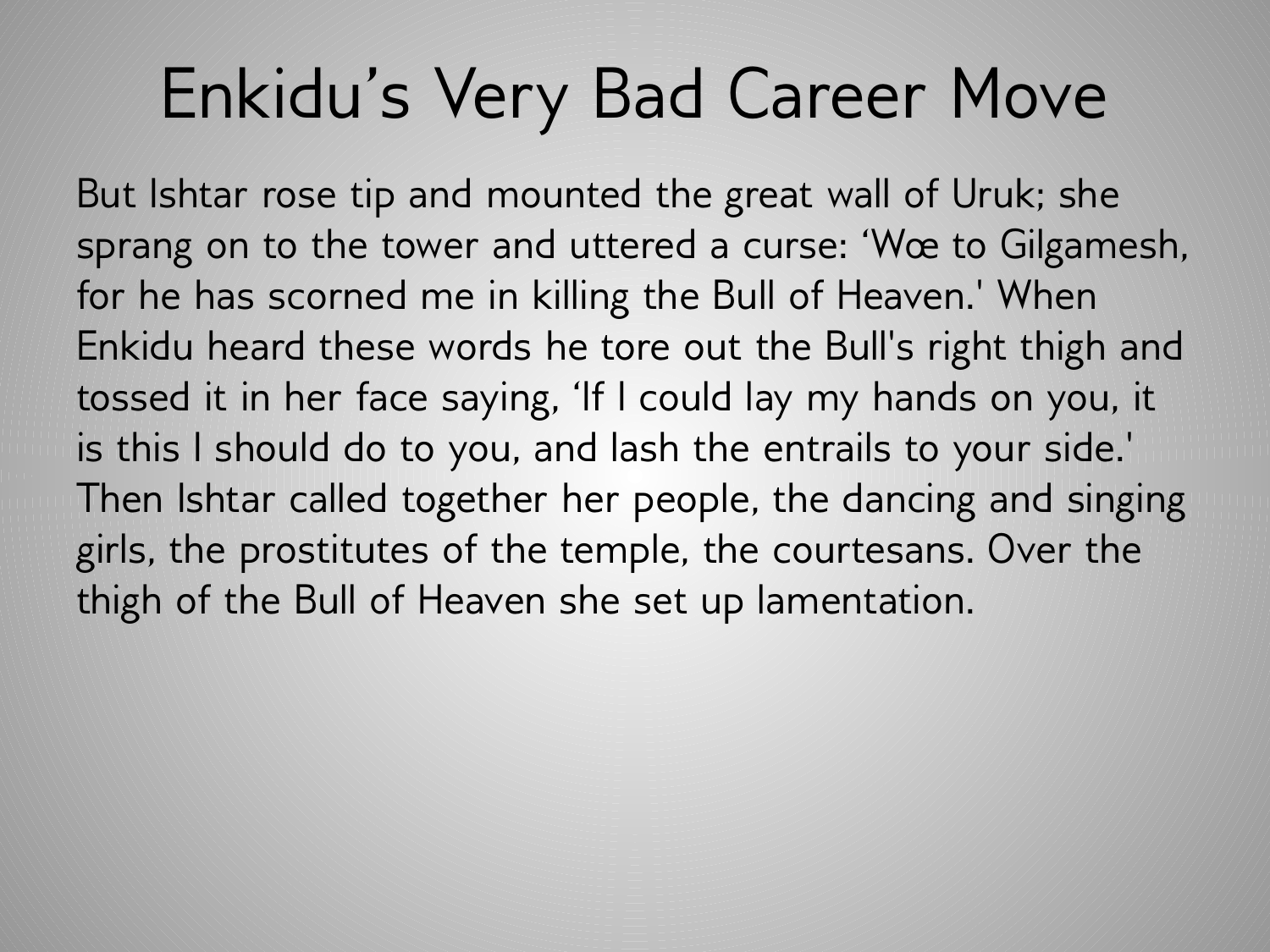

# Enkidu’s Very Bad Career Move
But Ishtar rose tip and mounted the great wall of Uruk; she sprang on to the tower and uttered a curse: ‘Woe to Gilgamesh, for he has scorned me in killing the Bull of Heaven.' When Enkidu heard these words he tore out the Bull's right thigh and tossed it in her face saying, ‘If I could lay my hands on you, it is this I should do to you, and lash the entrails to your side.' Then Ishtar called together her people, the dancing and singing girls, the prostitutes of the temple, the courtesans. Over the thigh of the Bull of Heaven she set up lamentation.